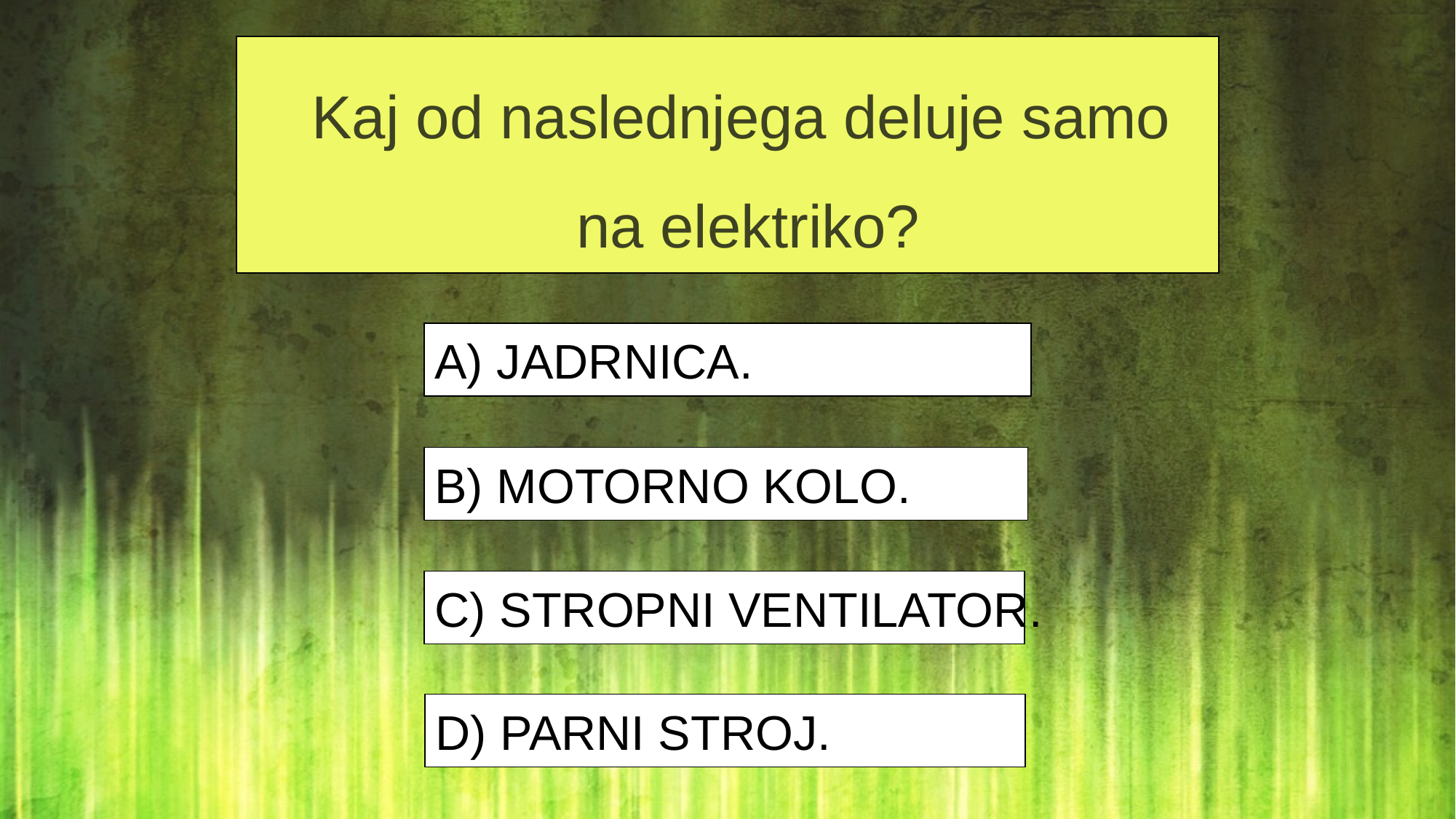

Kaj od naslednjega deluje samo na elektriko?
A) JADRNICA.
B) MOTORNO KOLO.
C) STROPNI VENTILATOR.
D) PARNI STROJ.